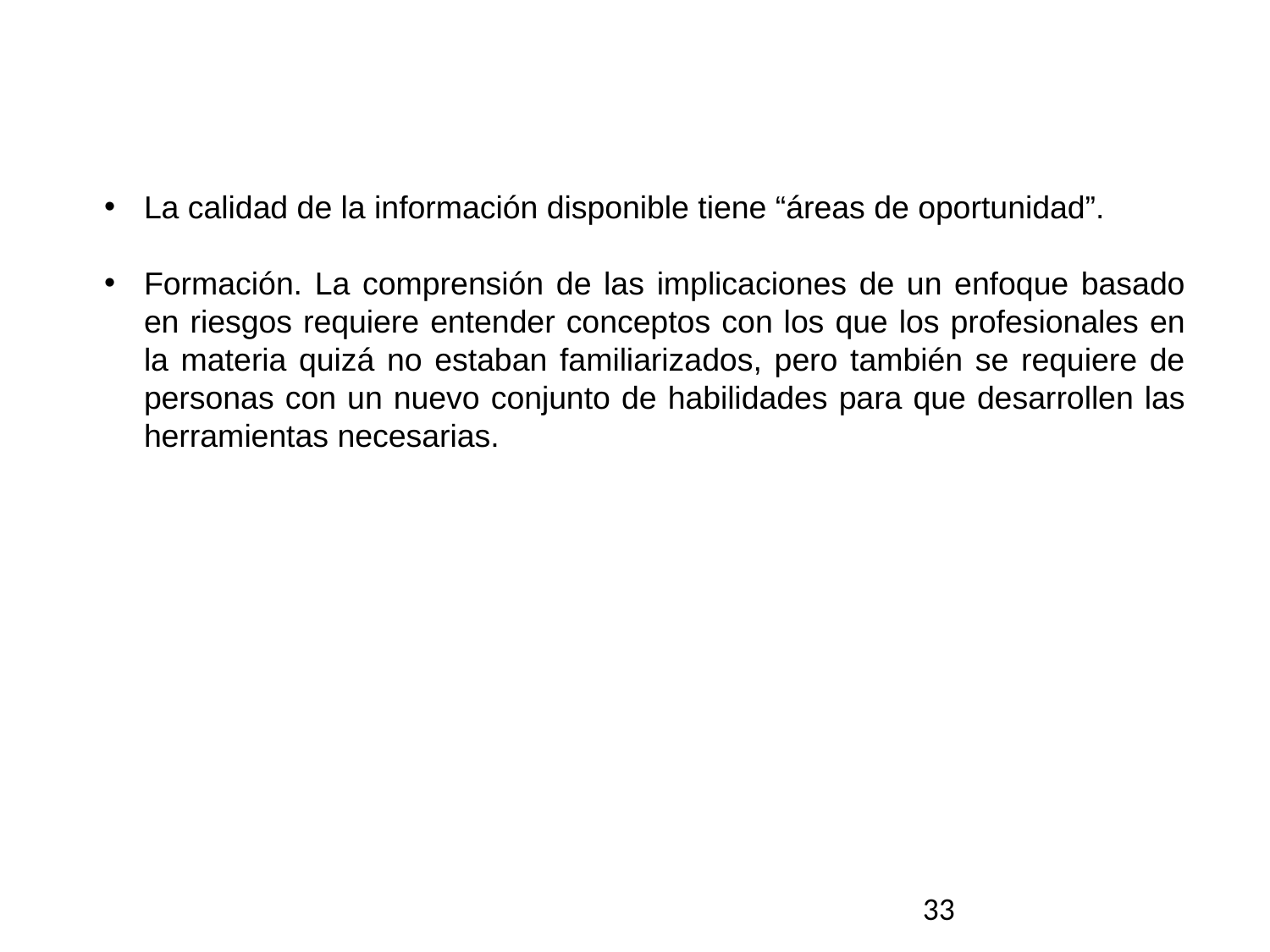

La calidad de la información disponible tiene “áreas de oportunidad”.

Formación. La comprensión de las implicaciones de un enfoque basado en riesgos requiere entender conceptos con los que los profesionales en la materia quizá no estaban familiarizados, pero también se requiere de personas con un nuevo conjunto de habilidades para que desarrollen las herramientas necesarias.
33